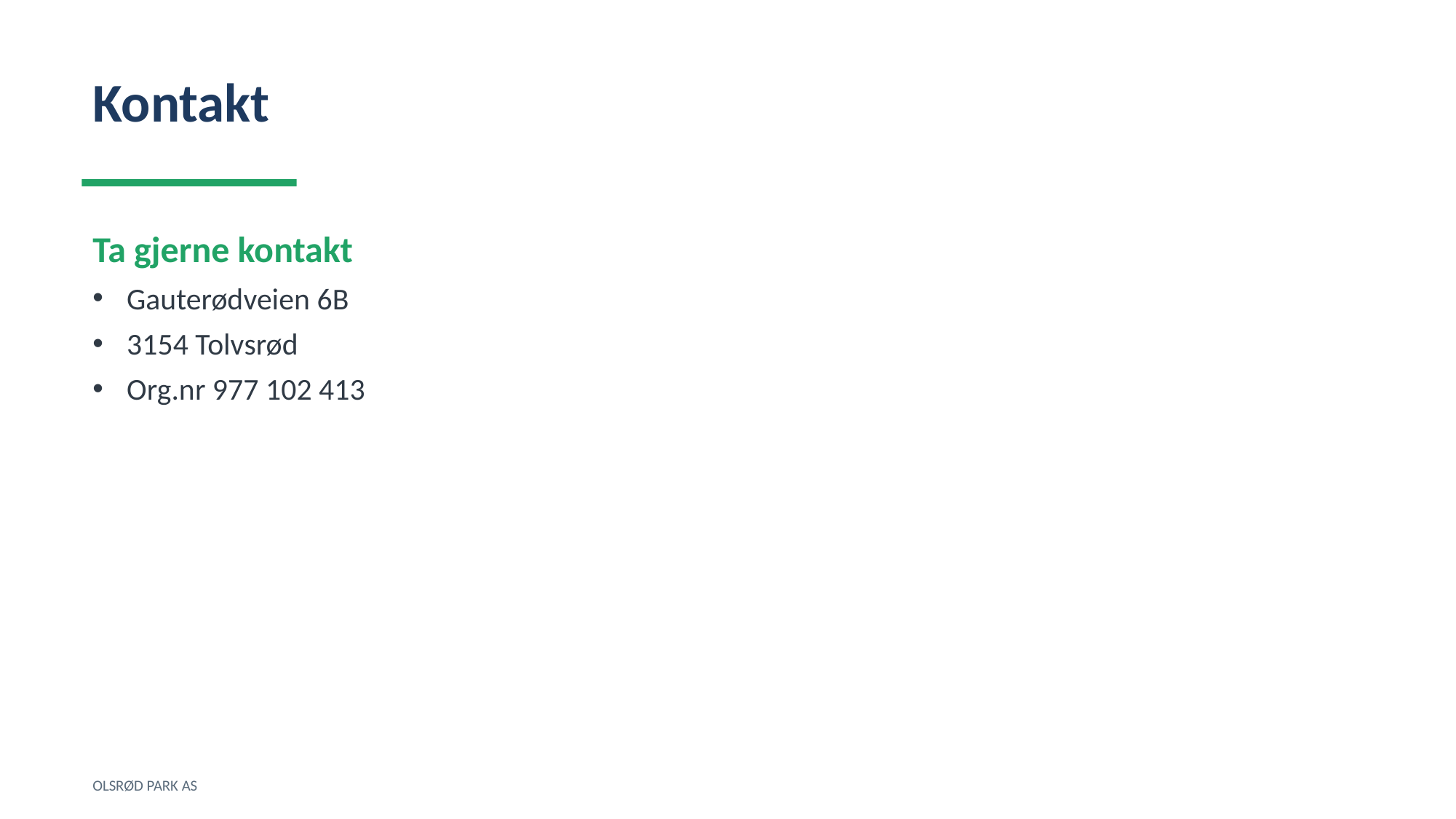

Kontakt

Ta gjerne kontakt
Gauterødveien 6B
3154 Tolvsrød
Org.nr 977 102 413
OLSRØD PARK AS